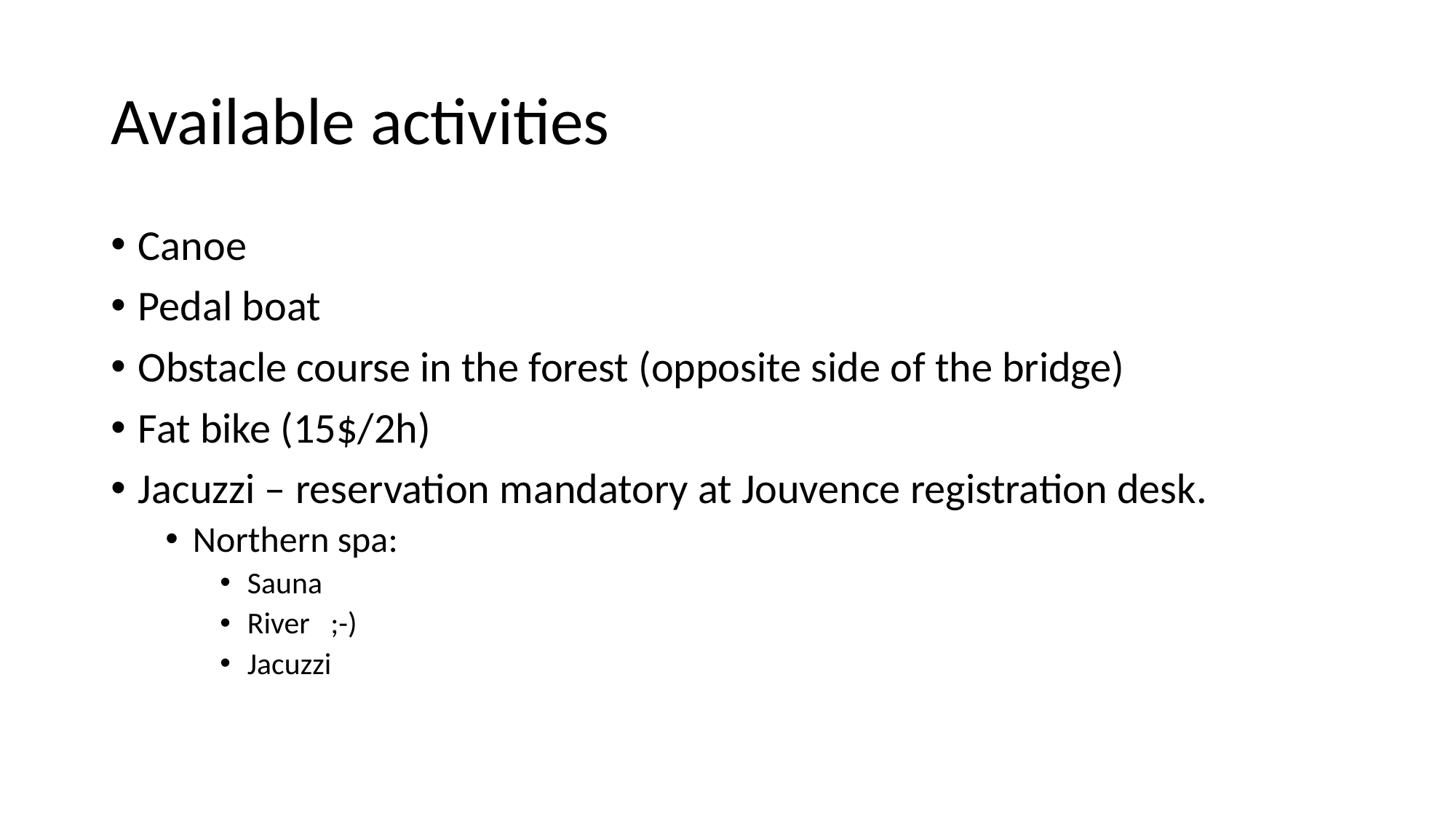

# Available activities
Canoe
Pedal boat
Obstacle course in the forest (opposite side of the bridge)
Fat bike (15$/2h)
Jacuzzi – reservation mandatory at Jouvence registration desk.
Northern spa:
Sauna
River   ;-)
Jacuzzi